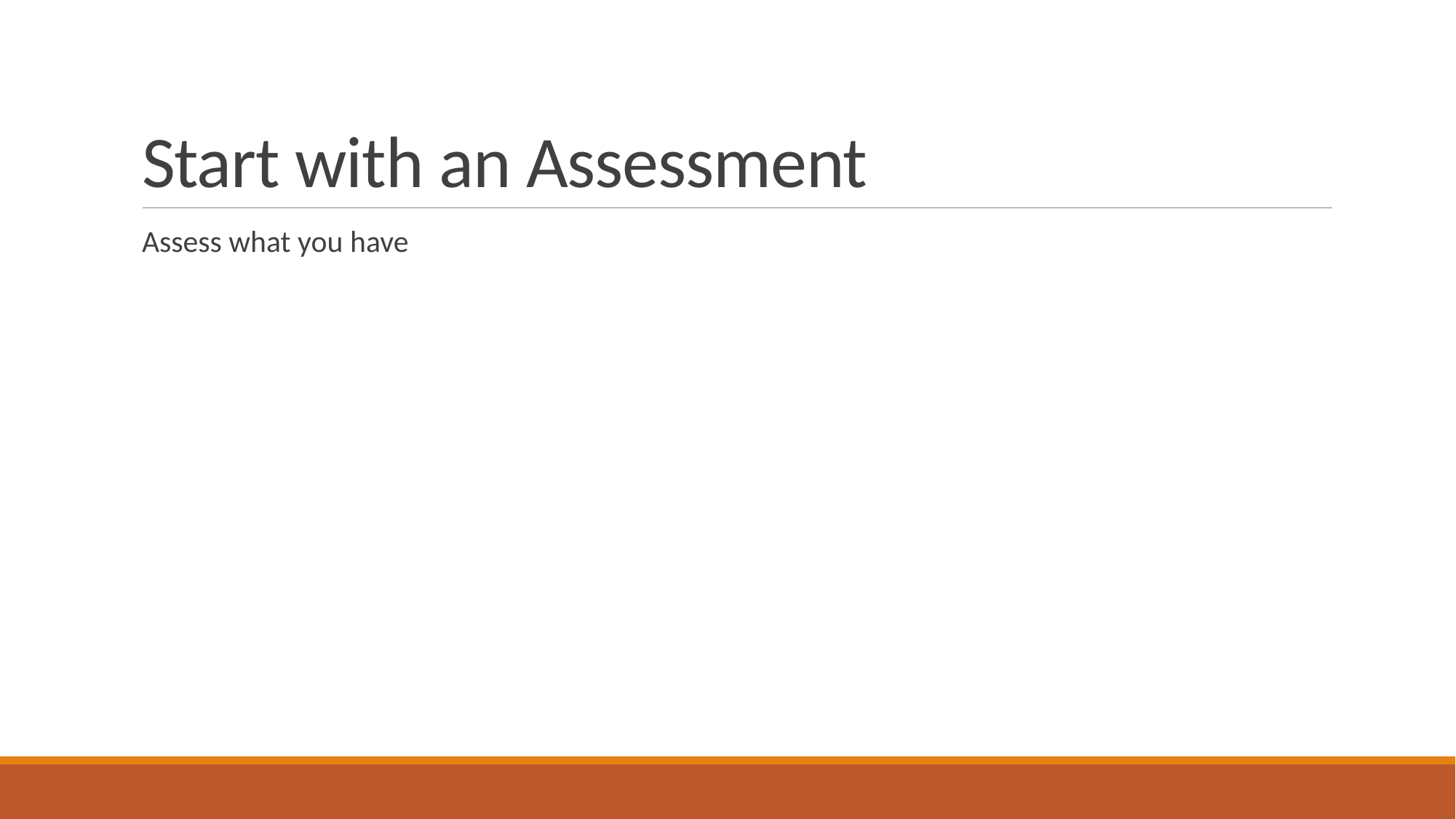

# Start with an Assessment
Assess what you have